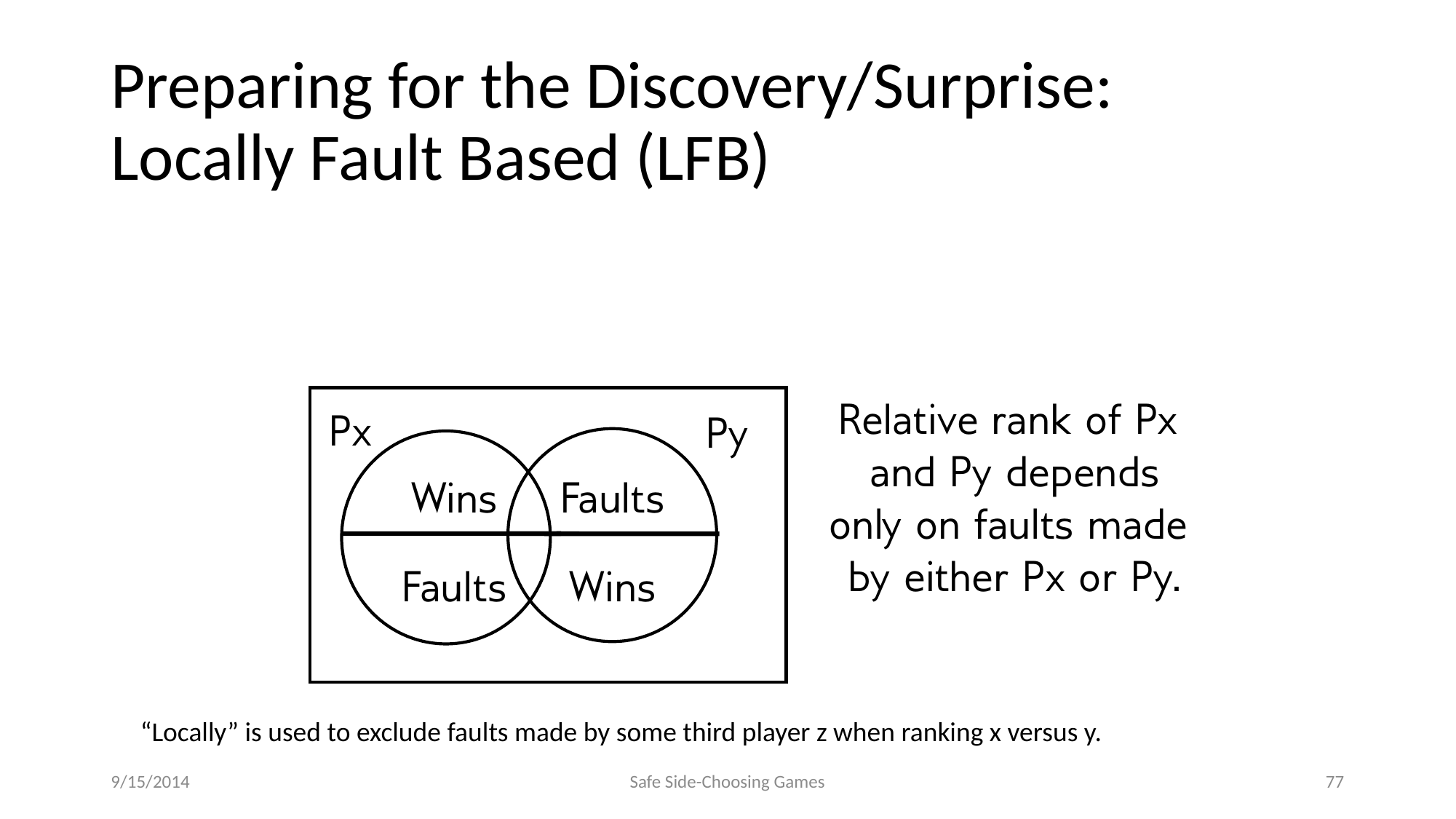

# Preparing for the Discovery/Surprise: Locally Fault Based (LFB)

Relative rank of Px
and Py depends
only on faults made
by either Px or Py.

Px
Py

Wins
Faults

Faults
Wins
“Locally” is used to exclude faults made by some third player z when ranking x versus y.
9/15/2014
Safe Side-Choosing Games
77